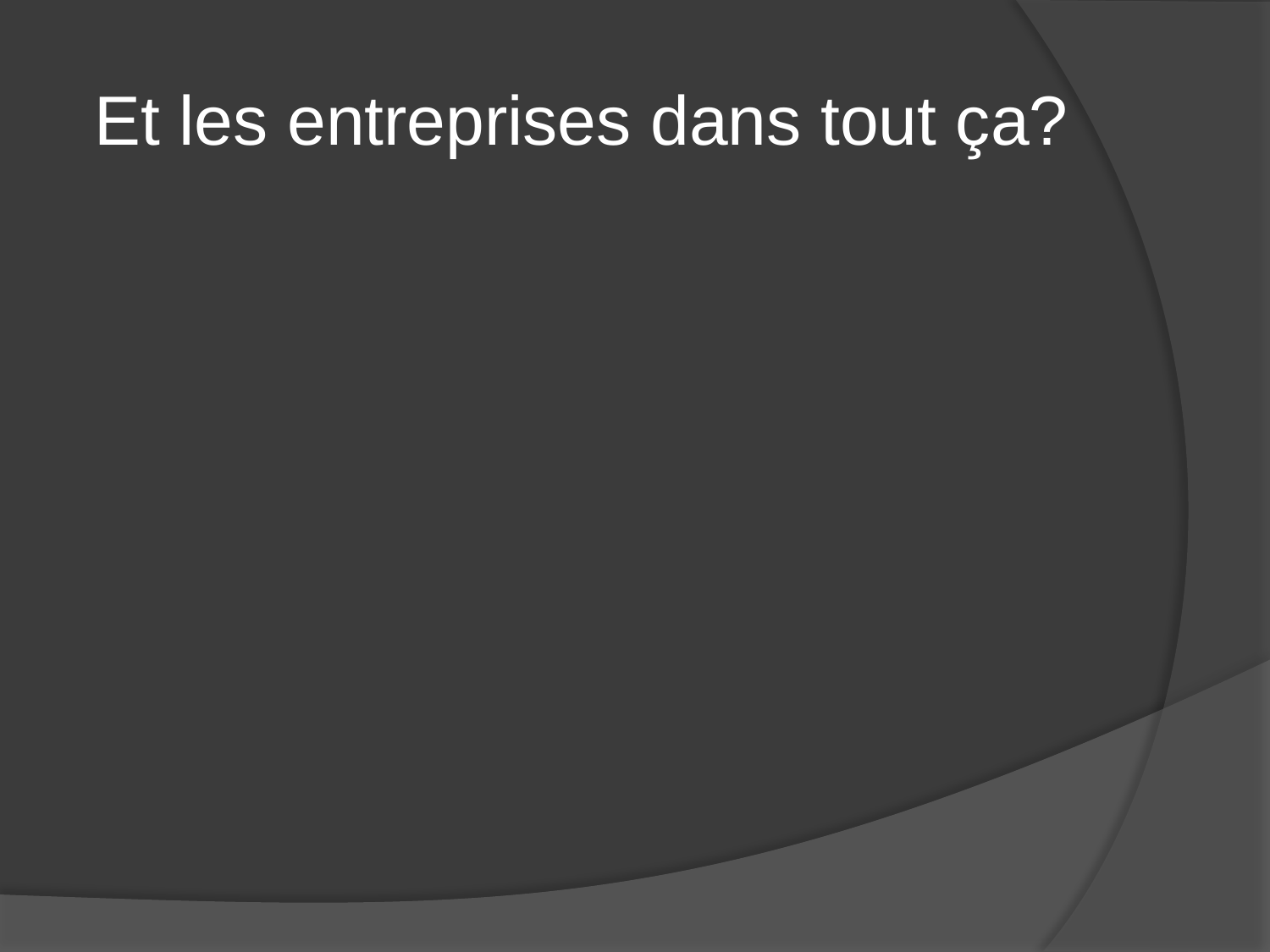

# Et les entreprises dans tout ça?